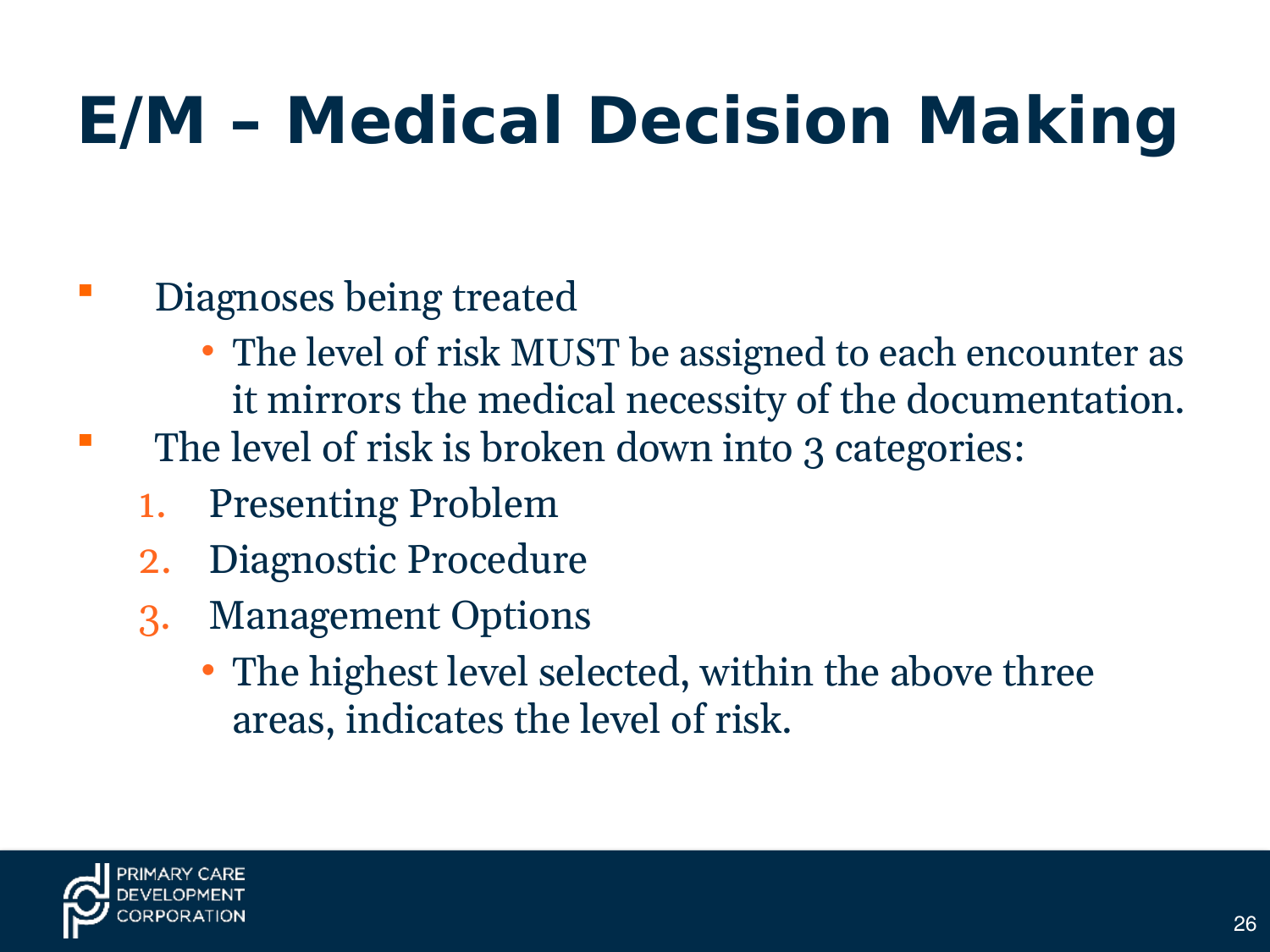

# E/M – Medical Decision Making
Diagnoses being treated
The level of risk MUST be assigned to each encounter as it mirrors the medical necessity of the documentation.
The level of risk is broken down into 3 categories:
Presenting Problem
Diagnostic Procedure
Management Options
The highest level selected, within the above three areas, indicates the level of risk.

26